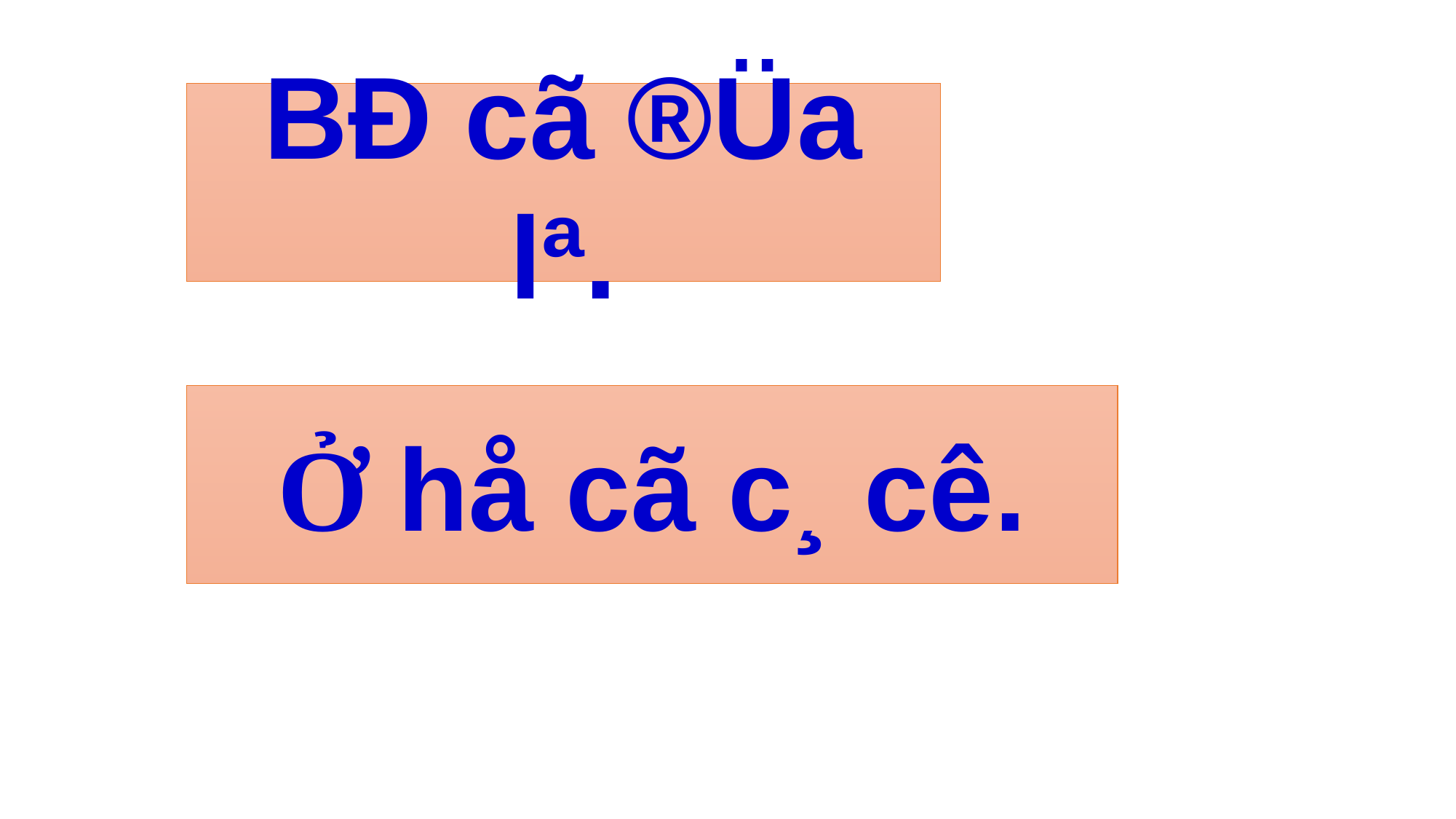

BÐ cã ®Üa lª.
Ở hå cã c¸ cê.